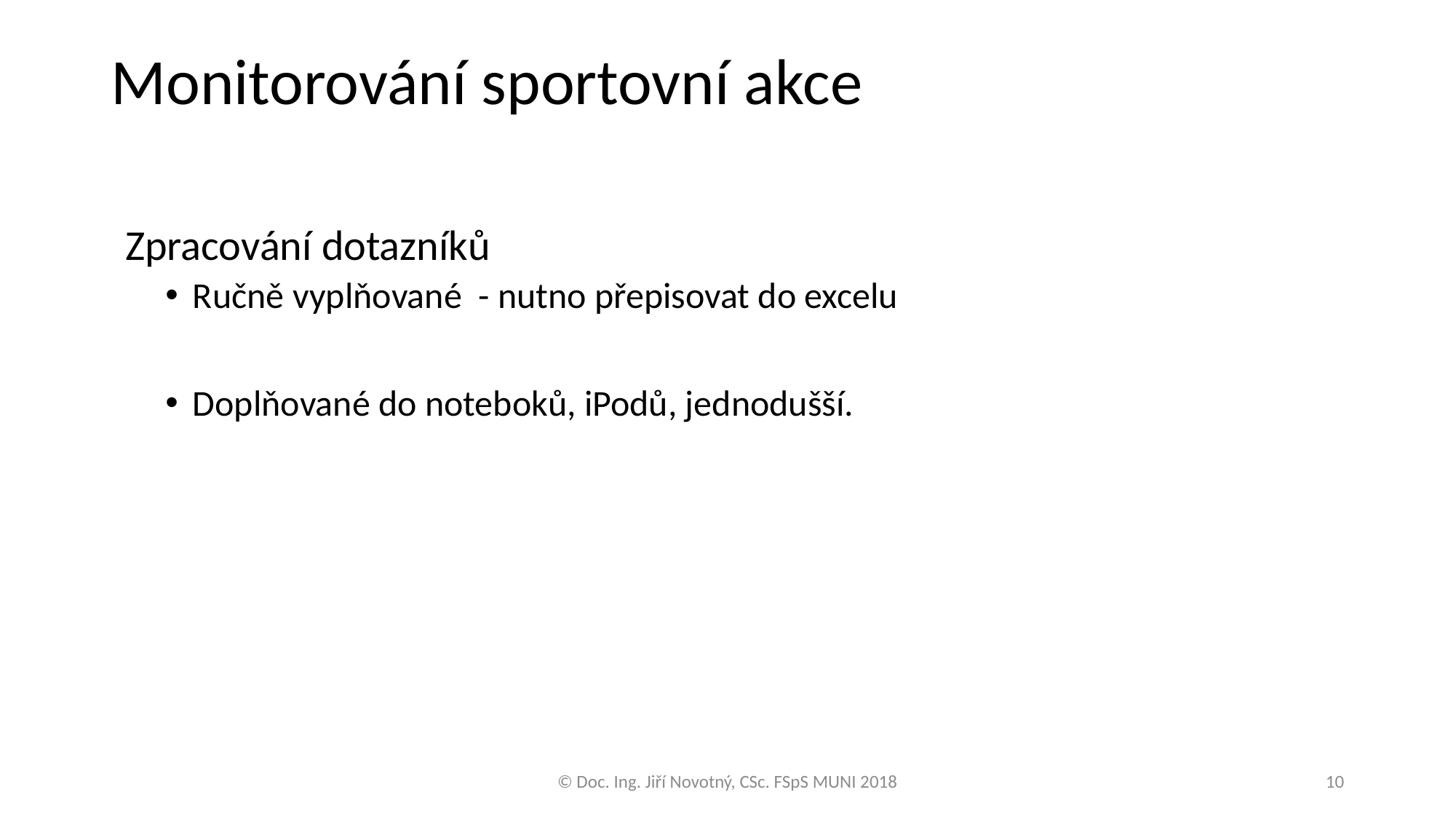

# Monitorování sportovní akce
Zpracování dotazníků
Ručně vyplňované  - nutno přepisovat do excelu

Doplňované do noteboků, iPodů, jednodušší.
© Doc. Ing. Jiří Novotný, CSc. FSpS MUNI 2018
10